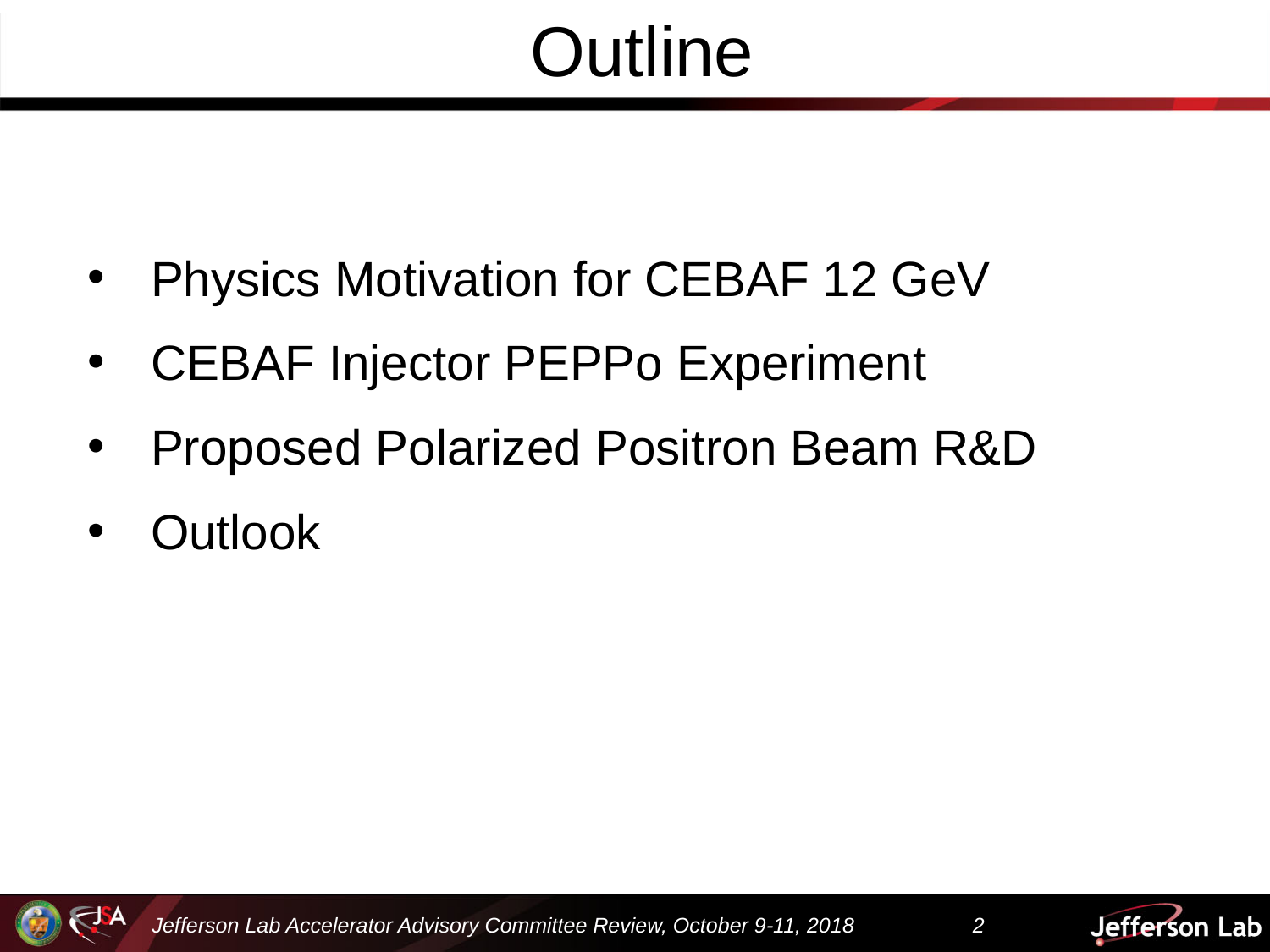

Outline
Physics Motivation for CEBAF 12 GeV

CEBAF Injector PEPPo Experiment

Proposed Polarized Positron Beam R&D

Outlook